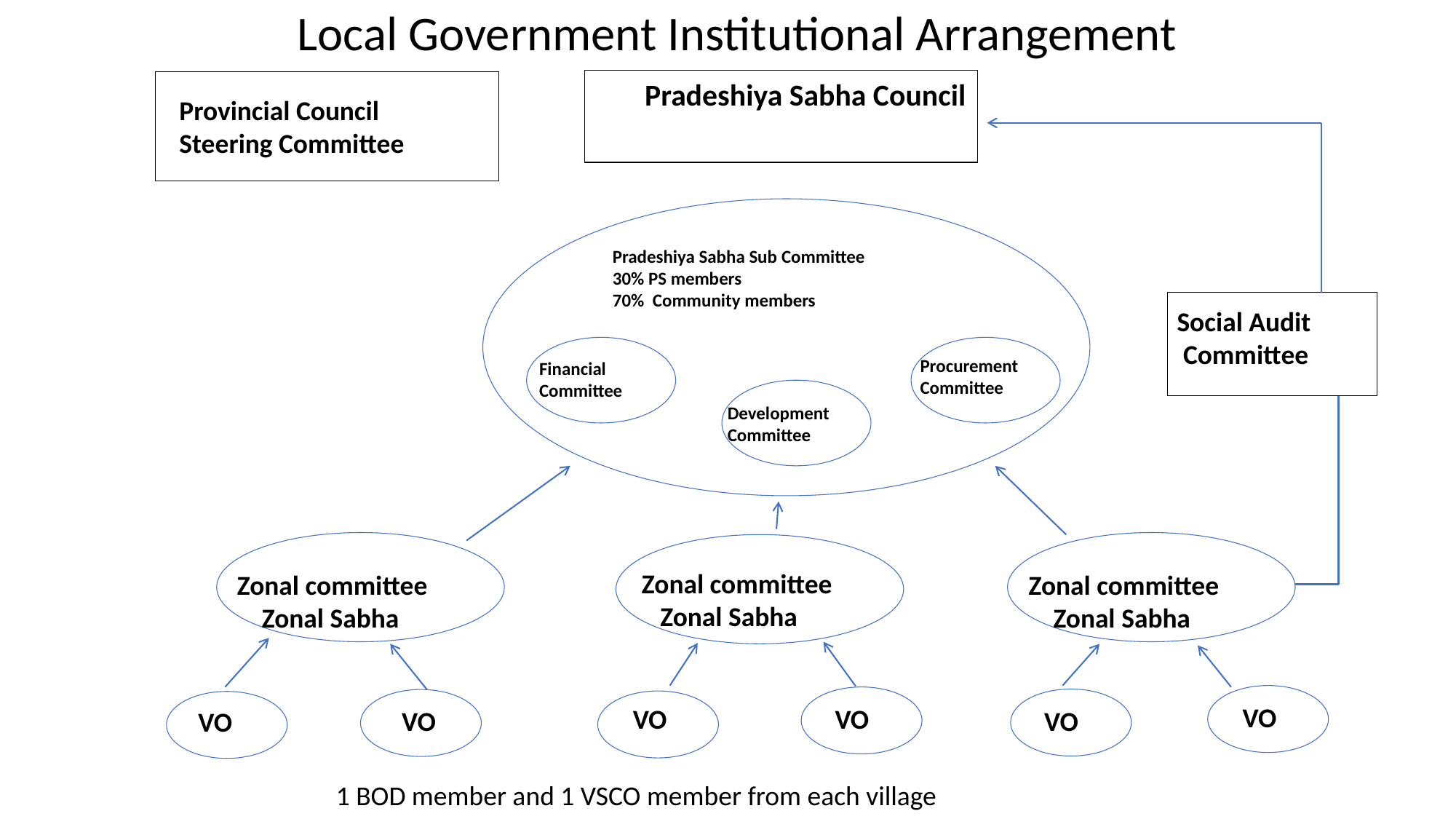

# Local Government Institutional Arrangement

Pradeshiya Sabha Council

Provincial Council
Steering Committee

Pradeshiya Sabha Sub Committee
30% PS members
70%  Community members

Social Audit
 Committee

Procurement
Committee
Financial
Committee

Development
Committee

Zonal committee
   Zonal Sabha
Zonal committee
    Zonal Sabha
Zonal committee
    Zonal Sabha

VO
VO
VO
VO
VO
VO
1 BOD member and 1 VSCO member from each village